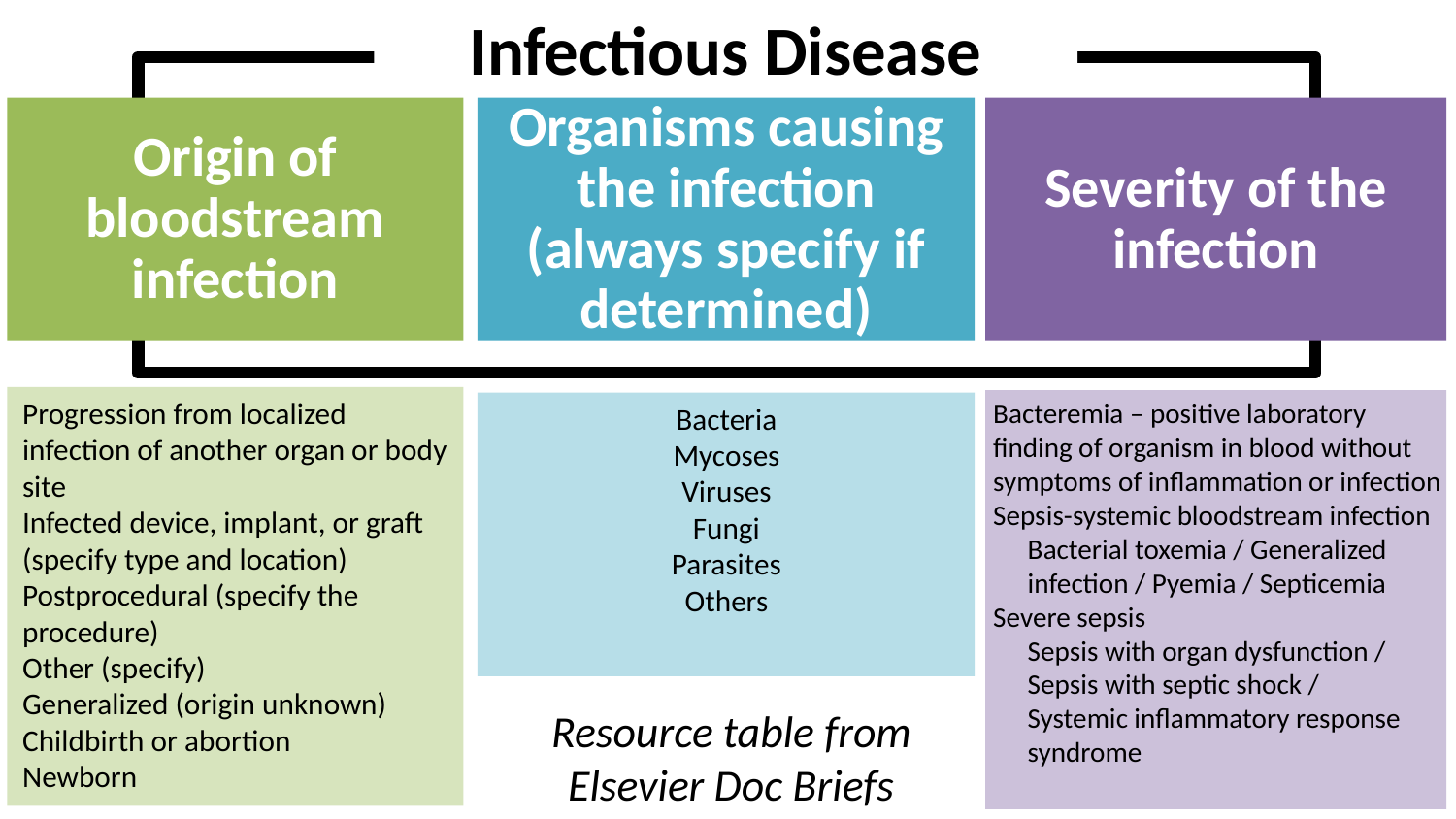

# Infectious Disease

Severity of the infection
Origin of bloodstream infection
Organisms causing the infection (always specify if determined)
Progression from localized infection of another organ or body site
Infected device, implant, or graft (specify type and location)
Postprocedural (specify the procedure)
Other (specify)
Generalized (origin unknown)
Childbirth or abortion
Newborn

Bacteremia – positive laboratory finding of organism in blood without symptoms of inflammation or infection
Sepsis-systemic bloodstream infection
Bacterial toxemia / Generalized infection / Pyemia / Septicemia
Severe sepsis
Sepsis with organ dysfunction / Sepsis with septic shock /
Systemic inflammatory response syndrome

Bacteria
Mycoses
Viruses
Fungi
Parasites
Others
Resource table from Elsevier Doc Briefs